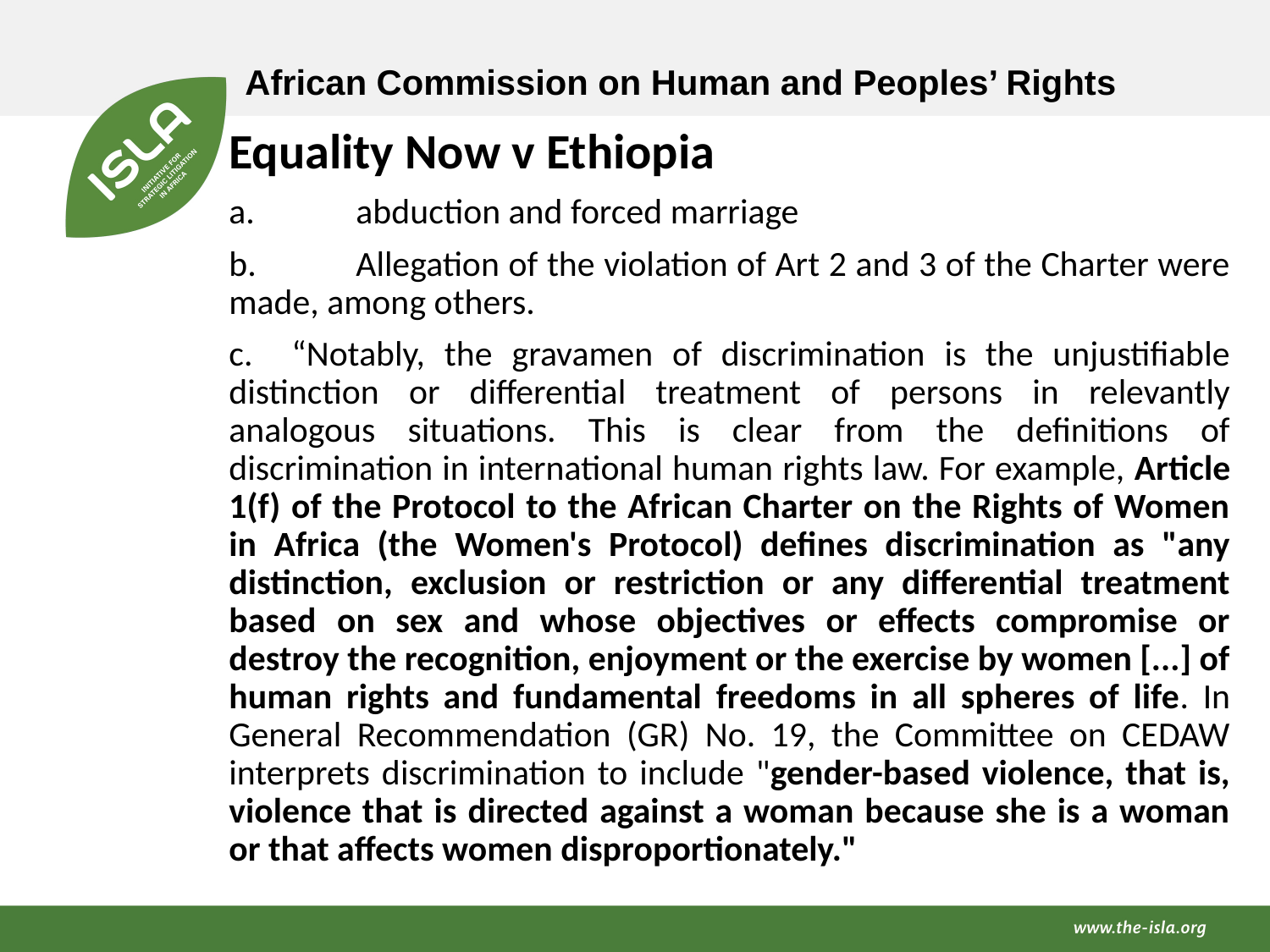

African Commission on Human and Peoples’ Rights
Equality Now v Ethiopia
a.	abduction and forced marriage
b.	Allegation of the violation of Art 2 and 3 of the Charter were made, among others.
c.  “Notably, the gravamen of discrimination is the unjustifiable distinction or differential treatment of persons in relevantly analogous situations. This is clear from the definitions of discrimination in international human rights law. For example, Article 1(f) of the Protocol to the African Charter on the Rights of Women in Africa (the Women's Protocol) defines discrimination as "any distinction, exclusion or restriction or any differential treatment based on sex and whose objectives or effects compromise or destroy the recognition, enjoyment or the exercise by women [...] of human rights and fundamental freedoms in all spheres of life. In General Recommendation (GR) No. 19, the Committee on CEDAW interprets discrimination to include "gender-based violence, that is, violence that is directed against a woman because she is a woman or that affects women disproportionately."